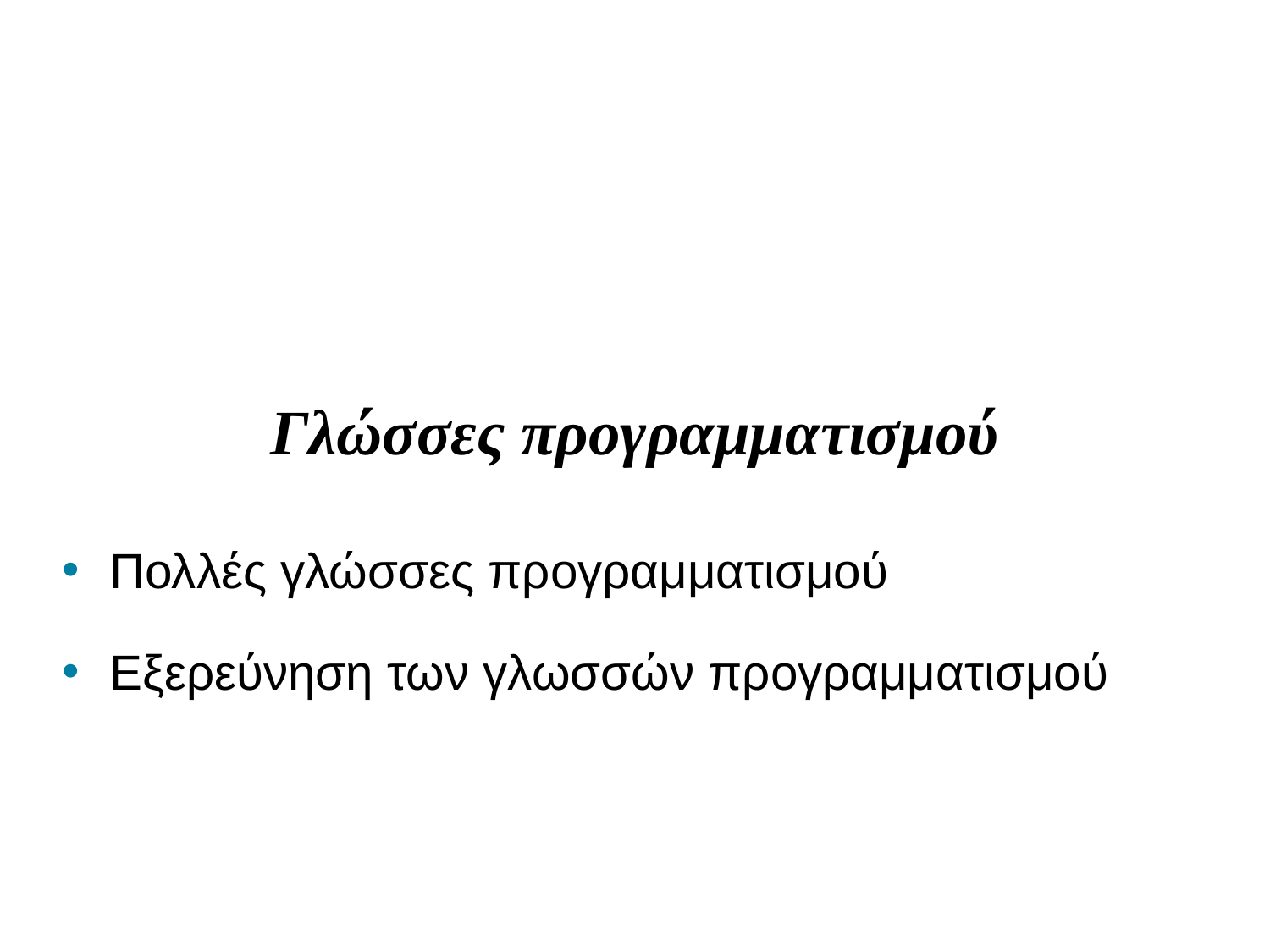

# Γλώσσες προγραμματισμού
Πολλές γλώσσες προγραμματισμού
Εξερεύνηση των γλωσσών προγραμματισμού